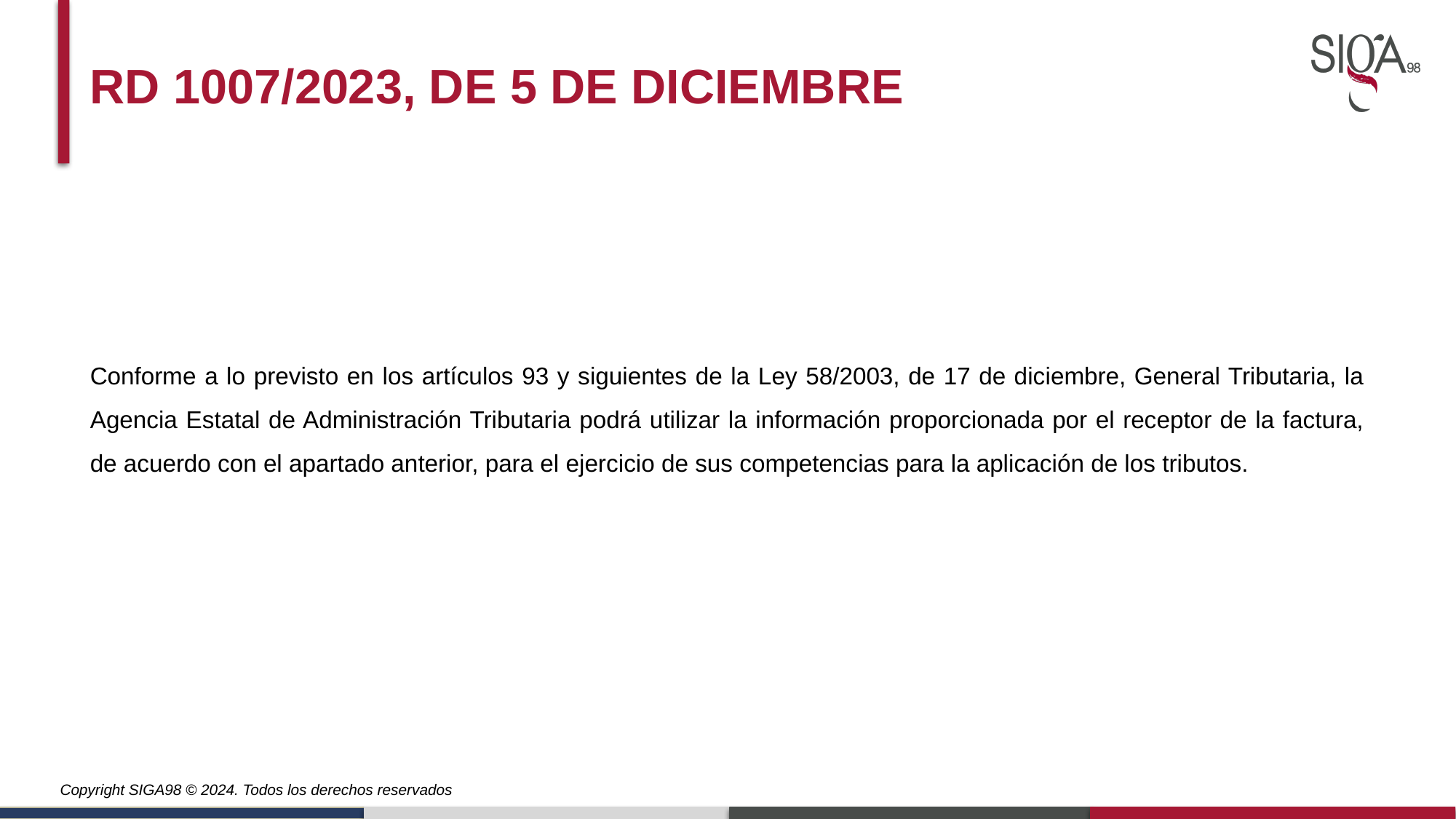

Rd 1007/2023, de 5 de diciembre
Conforme a lo previsto en los artículos 93 y siguientes de la Ley 58/2003, de 17 de diciembre, General Tributaria, la Agencia Estatal de Administración Tributaria podrá utilizar la información proporcionada por el receptor de la factura, de acuerdo con el apartado anterior, para el ejercicio de sus competencias para la aplicación de los tributos.